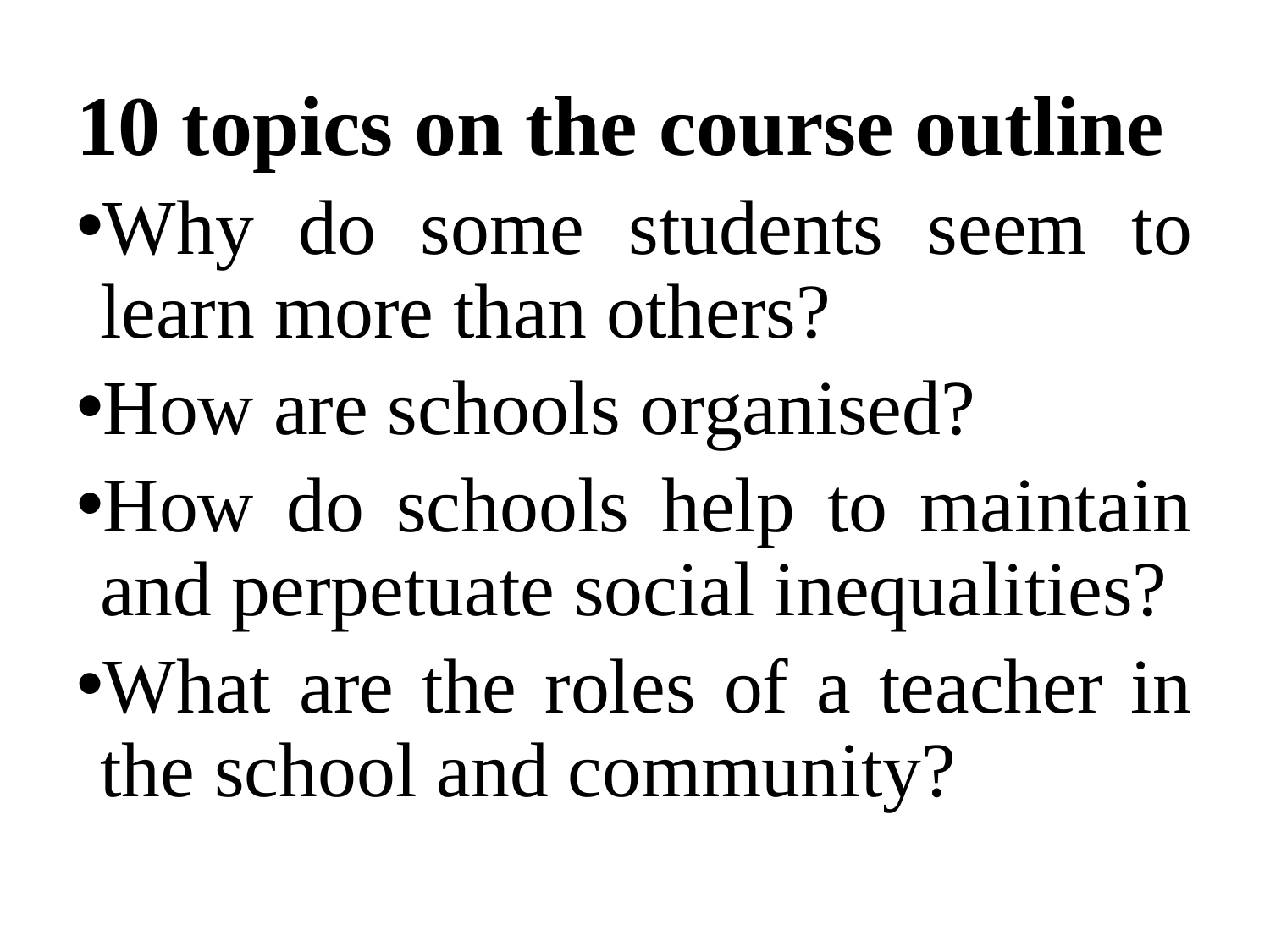

10 topics on the course outline
Why do some students seem to learn more than others?
How are schools organised?
How do schools help to maintain and perpetuate social inequalities?
What are the roles of a teacher in the school and community?